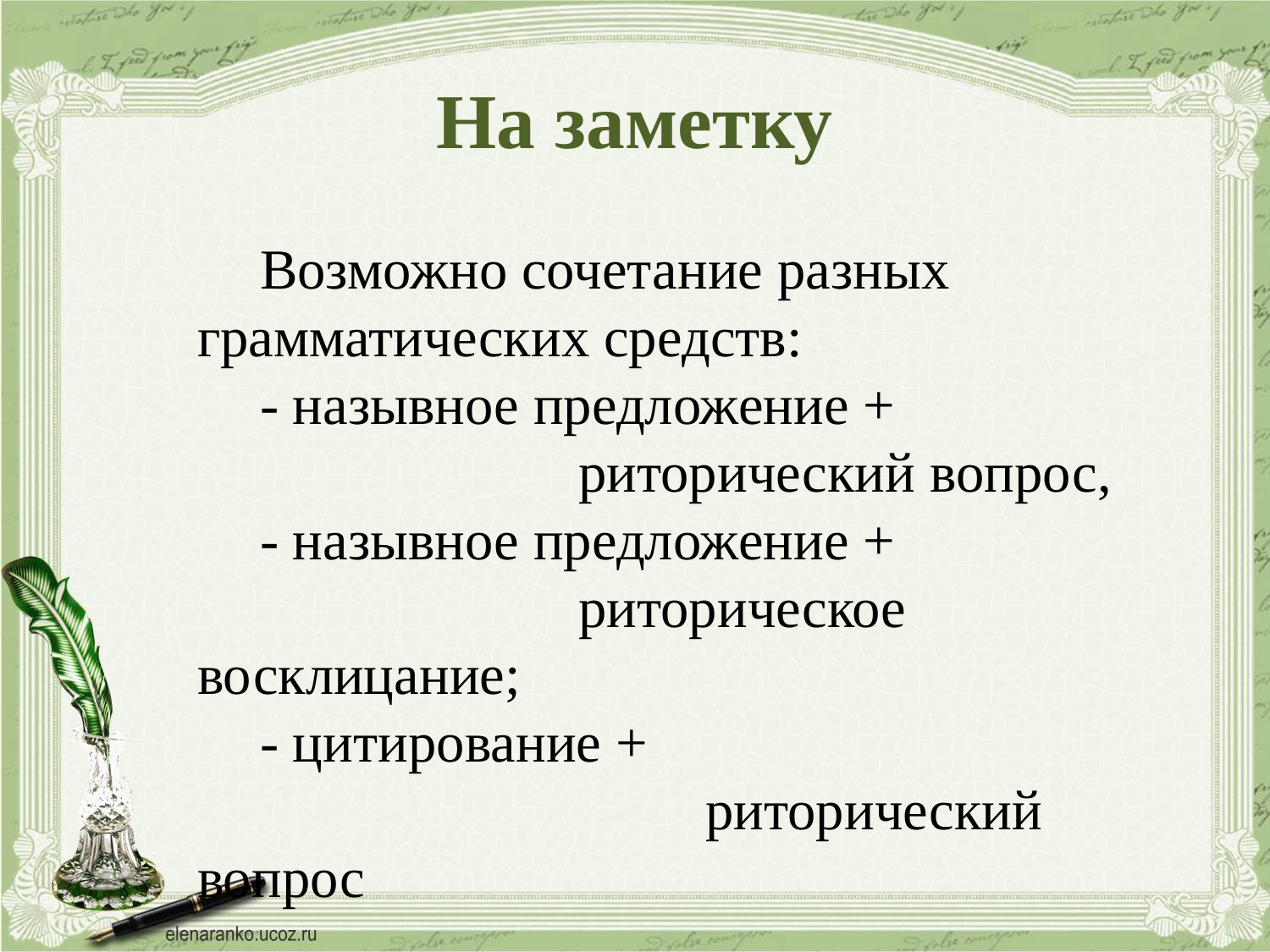

# На заметку
Возможно сочетание разных грамматических средств:
- назывное предложение +  					риторический вопрос,
- назывное предложение + 				   	риторическое восклицание;
- цитирование +
				риторический вопрос
										и т.д.